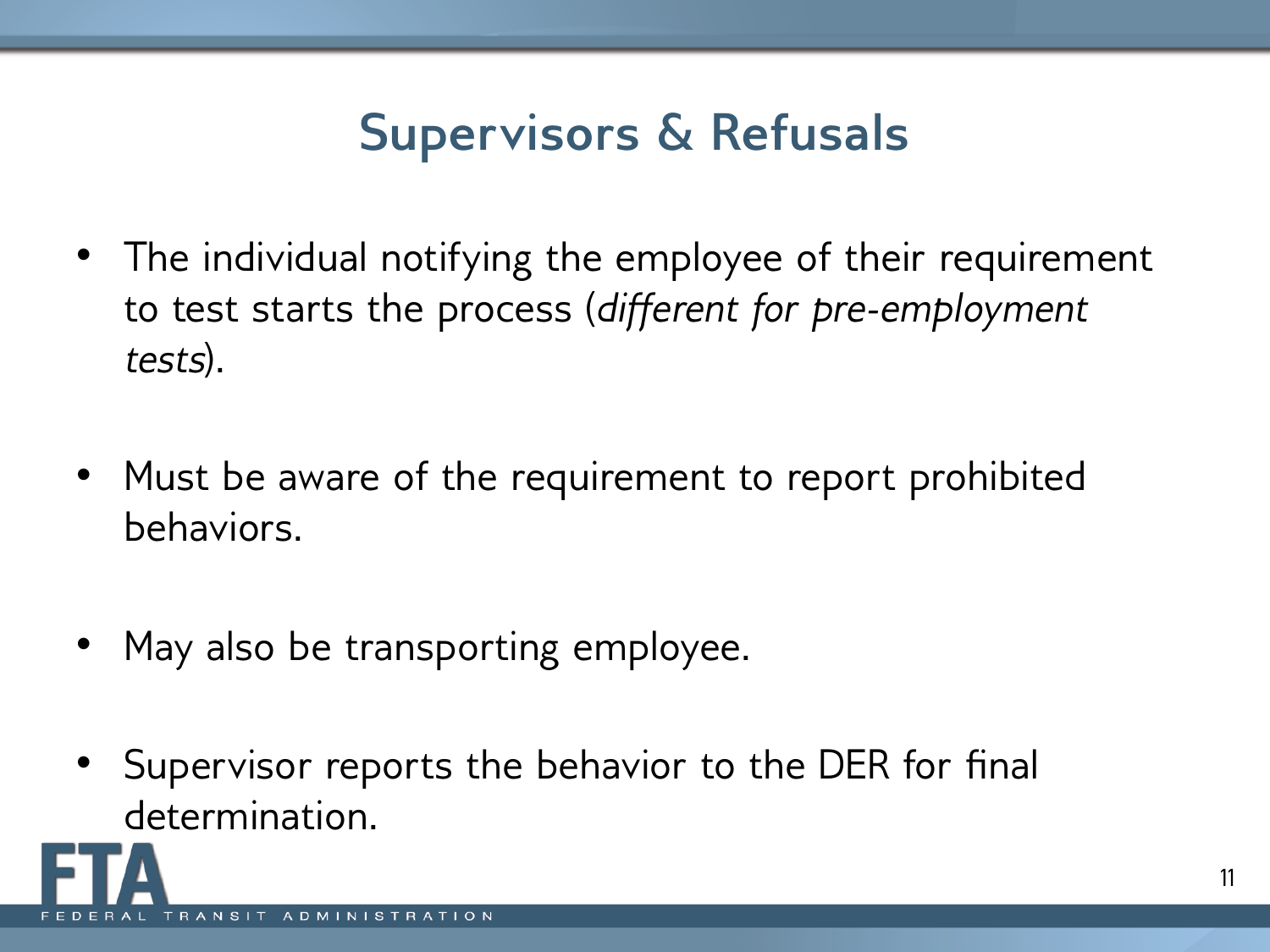

# Supervisors & Refusals
The individual notifying the employee of their requirement to test starts the process (different for pre-employment tests).

Must be aware of the requirement to report prohibited behaviors.

May also be transporting employee.

Supervisor reports the behavior to the DER for final determination.